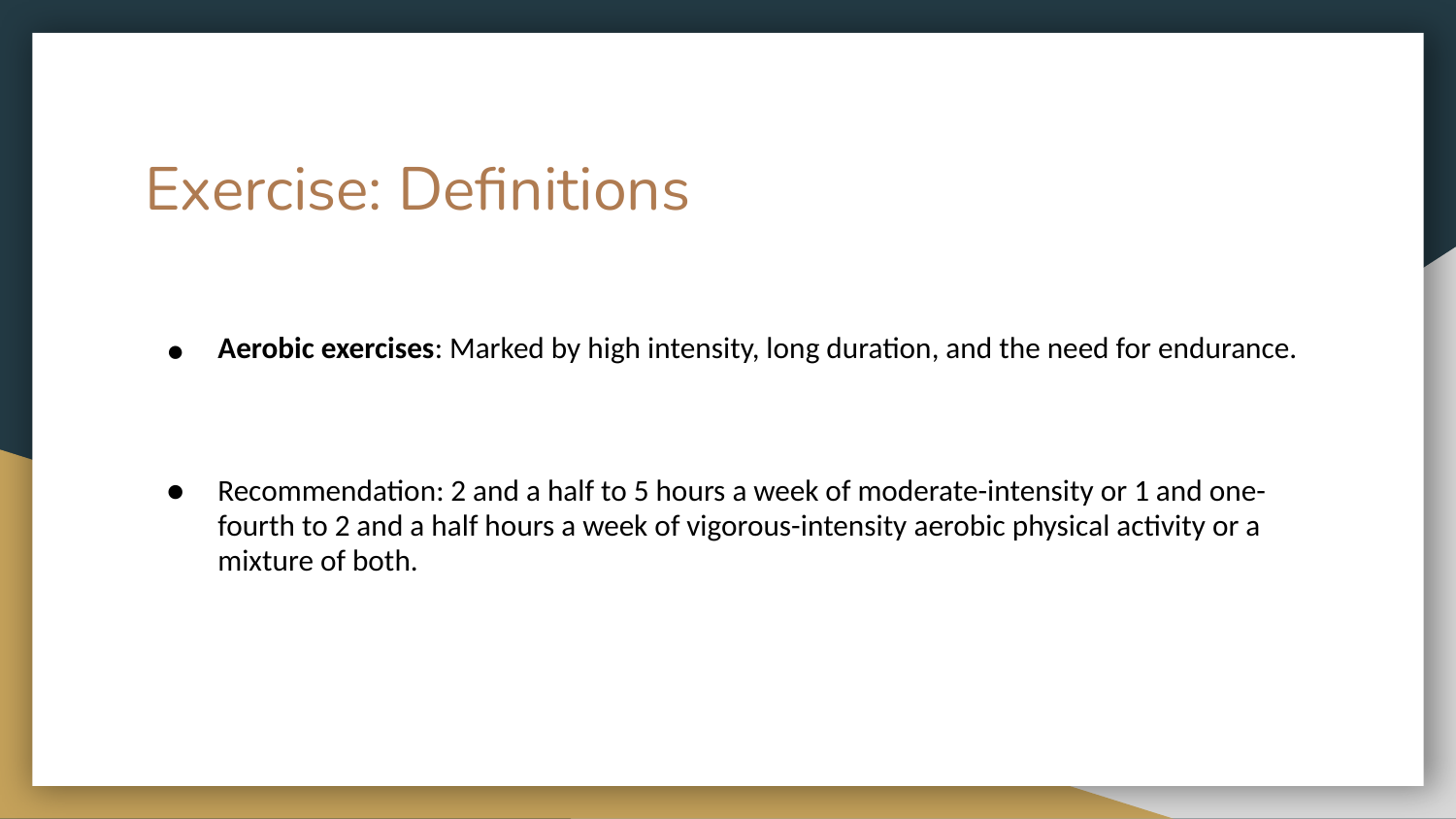

# Exercise: Definitions
Aerobic exercises: Marked by high intensity, long duration, and the need for endurance.

Recommendation: 2 and a half to 5 hours a week of moderate-intensity or 1 and one-fourth to 2 and a half hours a week of vigorous-intensity aerobic physical activity or a mixture of both.